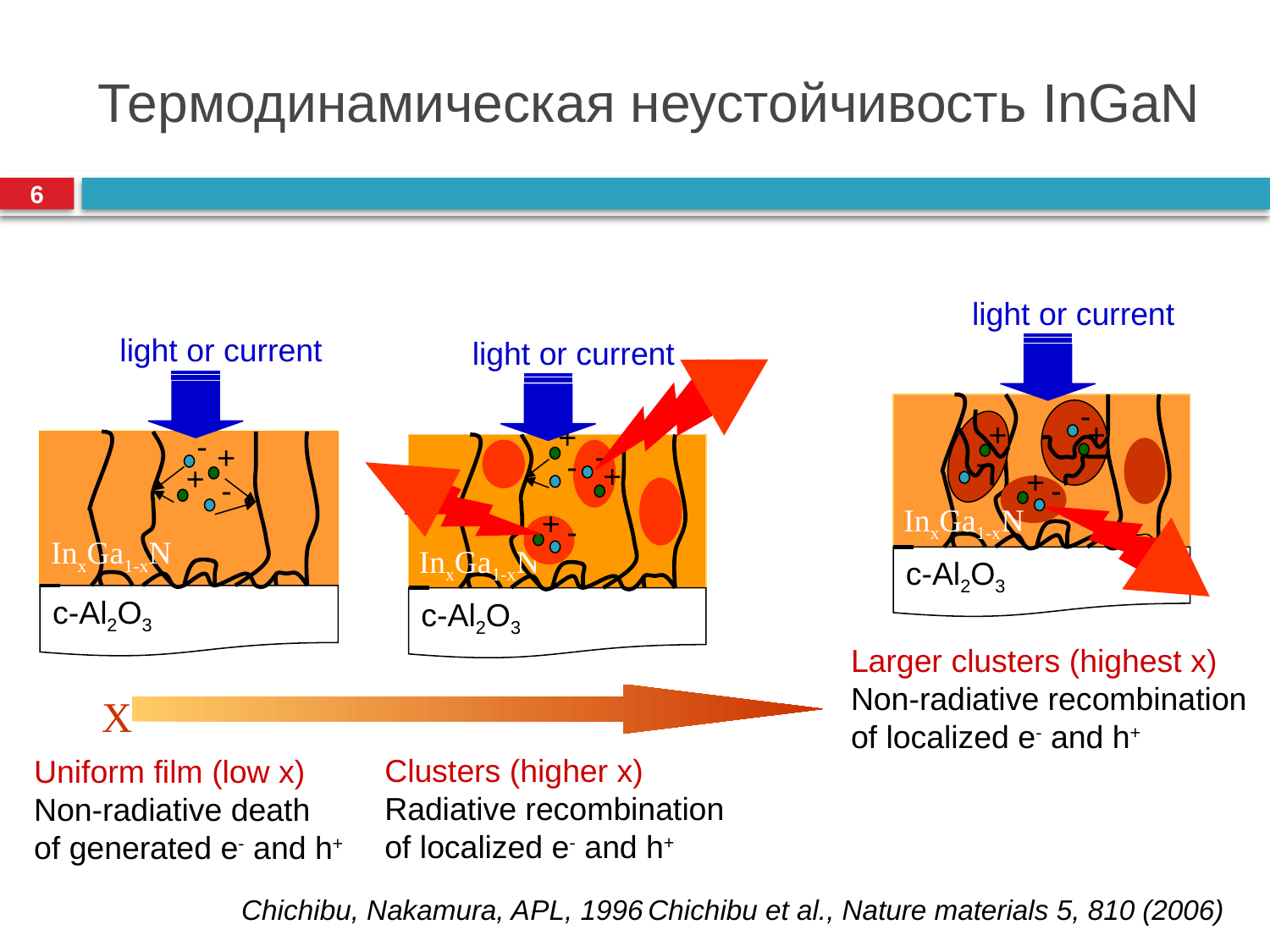

# Термодинамическая неустойчивость InGaN
6
light or current

-

+

+

-

+

-

InxGa1-xN

c-Al2O3

Larger clusters (highest x)
Non-radiative recombination
of localized e- and h+
light or current

-

+

+

-

InxGa1-xN

c-Al2O3

Uniform film (low x)
Non-radiative death
of generated e- and h+
light or current

+

-

-

+

+

-

InxGa1-xN

c-Al2O3

Clusters (higher x)
Radiative recombination
of localized e- and h+
X

Chichibu, Nakamura, APL, 1996
Chichibu et al., Nature materials 5, 810 (2006)